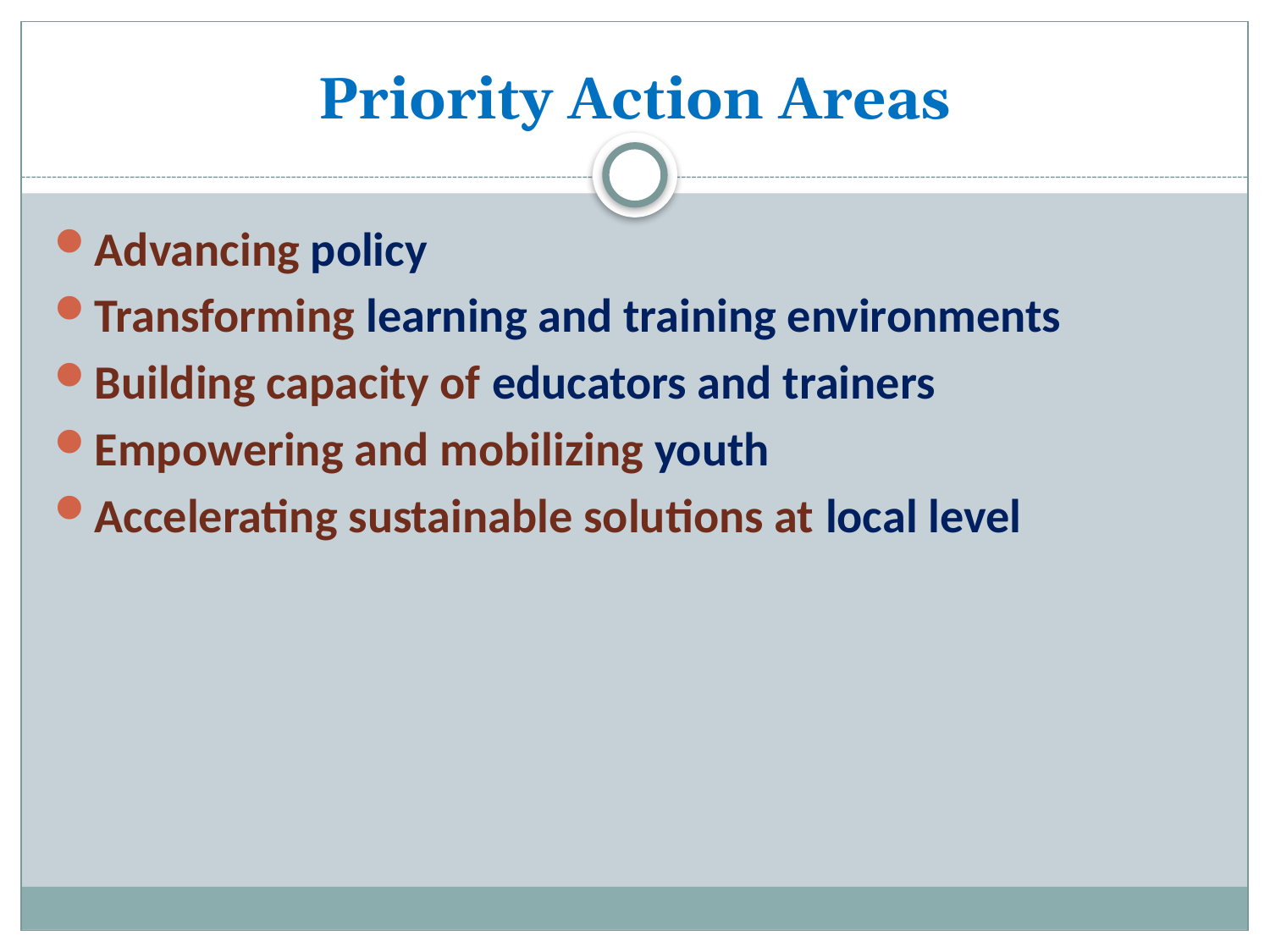

# Priority Action Areas
Advancing policy
Transforming learning and training environments
Building capacity of educators and trainers
Empowering and mobilizing youth
Accelerating sustainable solutions at local level